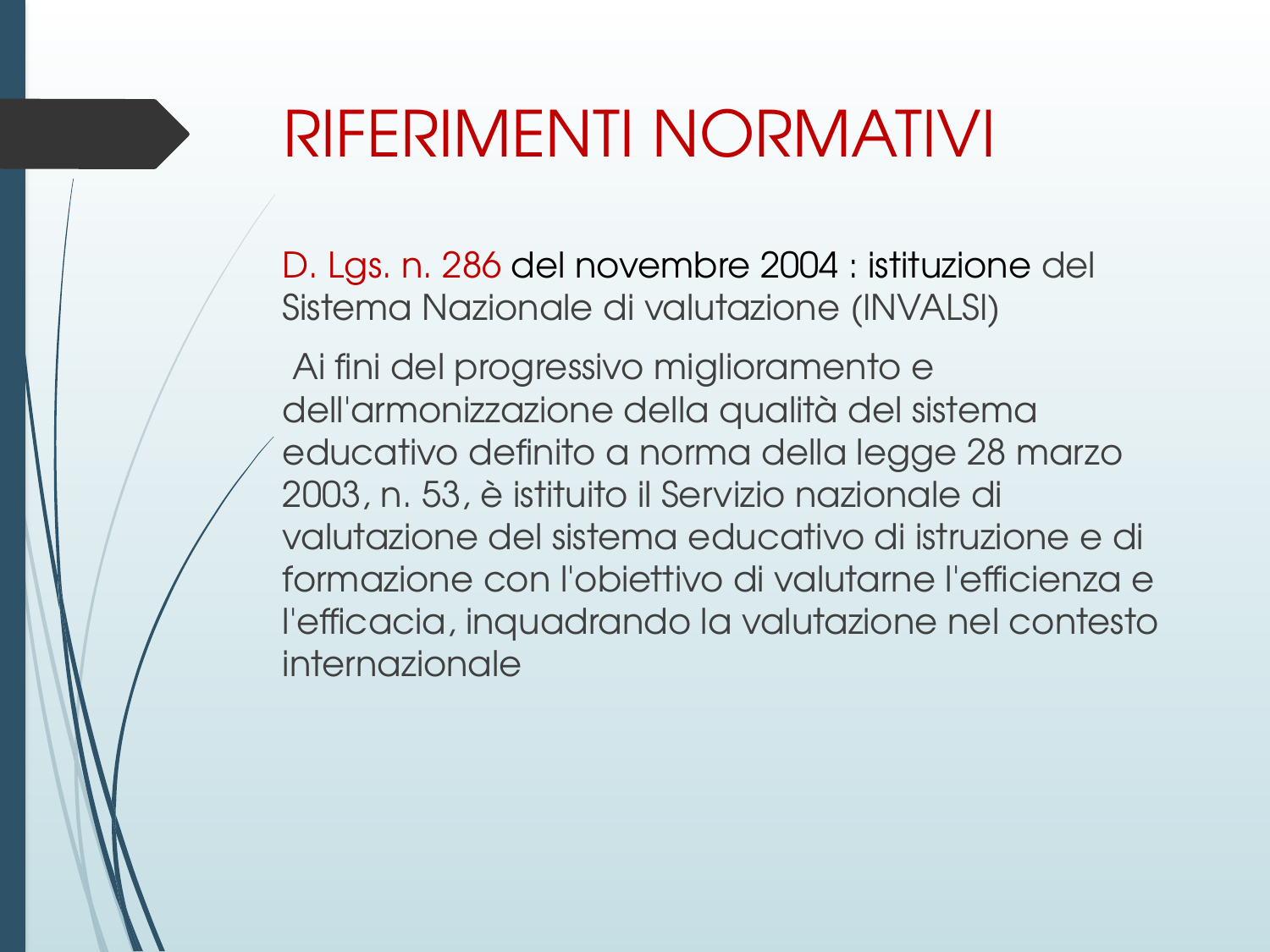

# RIFERIMENTI NORMATIVI
D. Lgs. n. 286 del novembre 2004 : istituzione del Sistema Nazionale di valutazione (INVALSI)
 Ai fini del progressivo miglioramento e dell'armonizzazione della qualità del sistema educativo definito a norma della legge 28 marzo 2003, n. 53, è istituito il Servizio nazionale di valutazione del sistema educativo di istruzione e di formazione con l'obiettivo di valutarne l'efficienza e l'efficacia, inquadrando la valutazione nel contesto internazionale